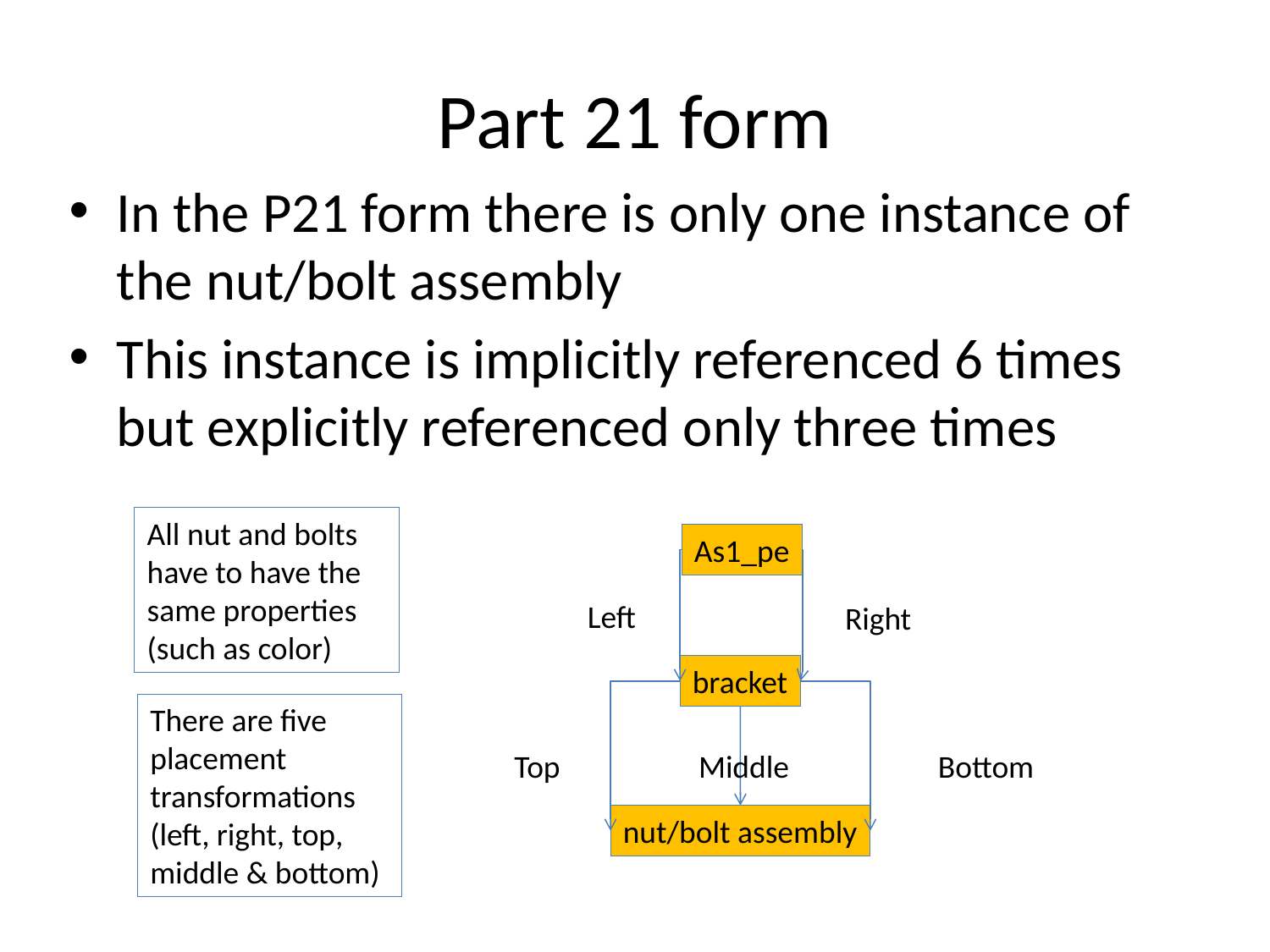

# Part 21 form
In the P21 form there is only one instance of the nut/bolt assembly
This instance is implicitly referenced 6 times but explicitly referenced only three times
All nut and bolts have to have the same properties (such as color)
As1_pe
Left
Right
bracket
There are five placement transformations (left, right, top, middle & bottom)
Top
Middle
Bottom
nut/bolt assembly